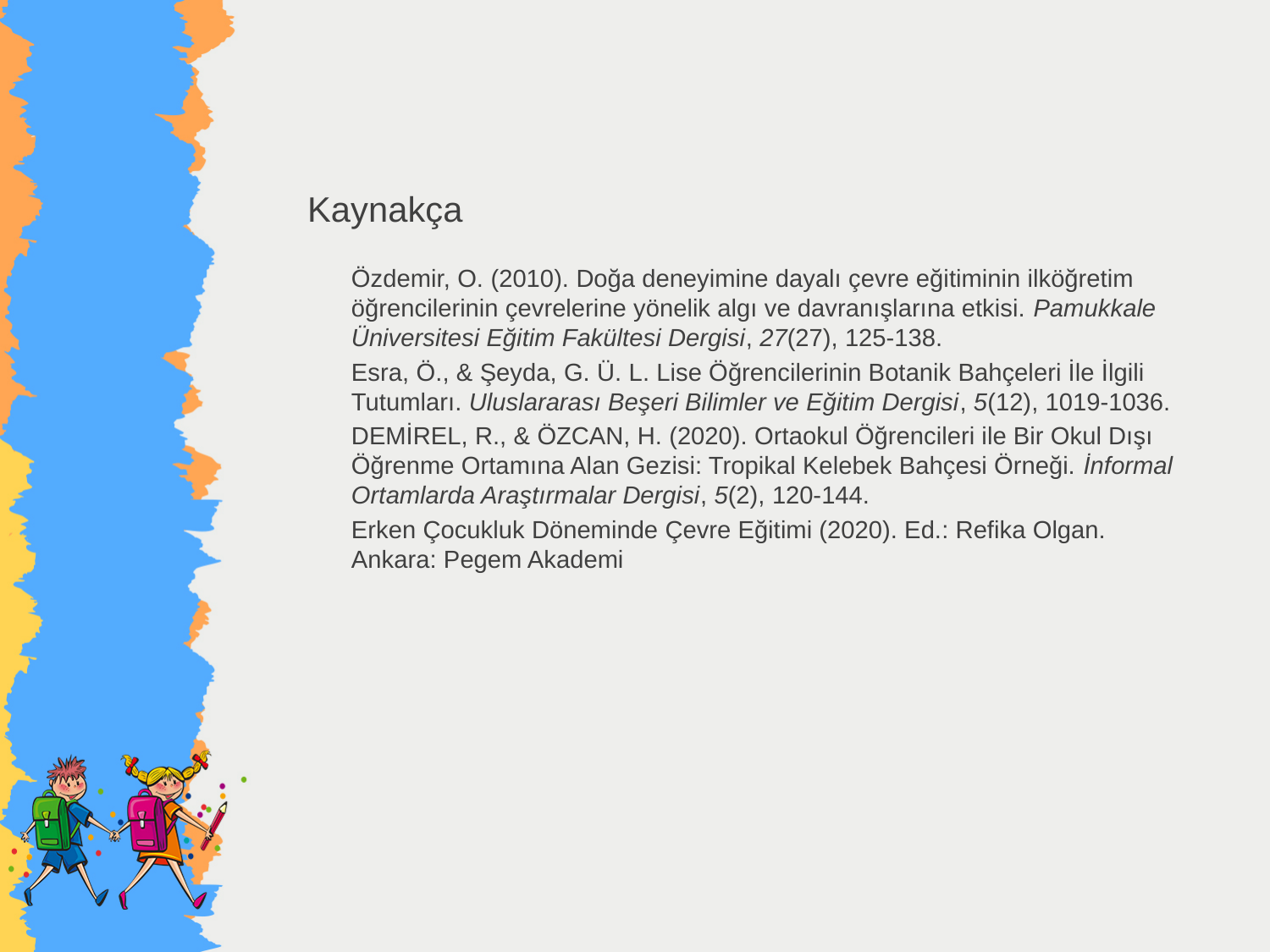

#
Kaynakça
Özdemir, O. (2010). Doğa deneyimine dayalı çevre eğitiminin ilköğretim öğrencilerinin çevrelerine yönelik algı ve davranışlarına etkisi. Pamukkale Üniversitesi Eğitim Fakültesi Dergisi, 27(27), 125-138.
Esra, Ö., & Şeyda, G. Ü. L. Lise Öğrencilerinin Botanik Bahçeleri İle İlgili Tutumları. Uluslararası Beşeri Bilimler ve Eğitim Dergisi, 5(12), 1019-1036.
DEMİREL, R., & ÖZCAN, H. (2020). Ortaokul Öğrencileri ile Bir Okul Dışı Öğrenme Ortamına Alan Gezisi: Tropikal Kelebek Bahçesi Örneği. İnformal Ortamlarda Araştırmalar Dergisi, 5(2), 120-144.
Erken Çocukluk Döneminde Çevre Eğitimi (2020). Ed.: Refika Olgan. Ankara: Pegem Akademi